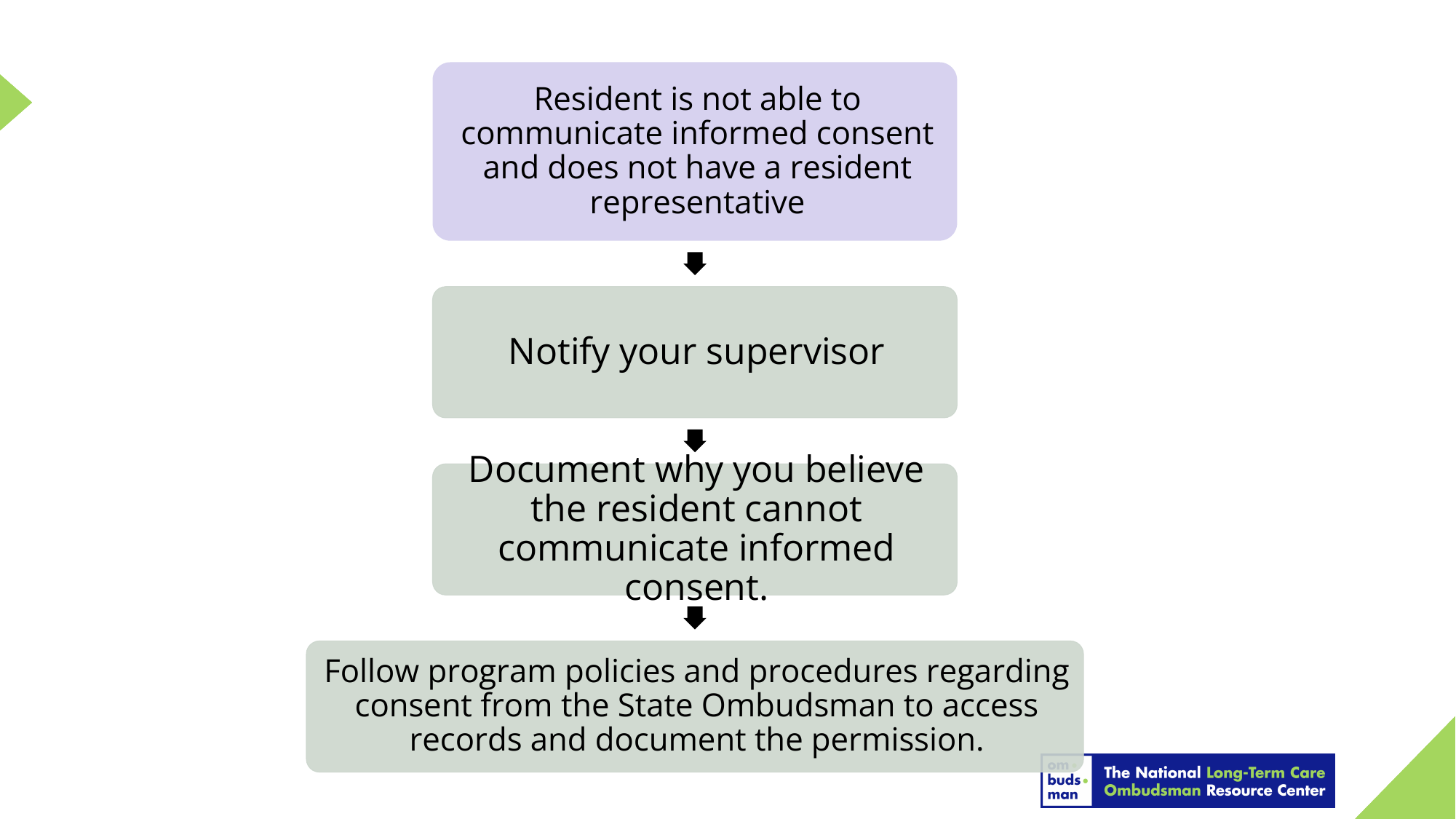

#
Resident is not able to communicate informed consent and does not have a resident representative
Notify your supervisor
Document why you believe the resident cannot communicate informed consent.
Follow program policies and procedures regarding consent from the State Ombudsman to access records and document the permission.